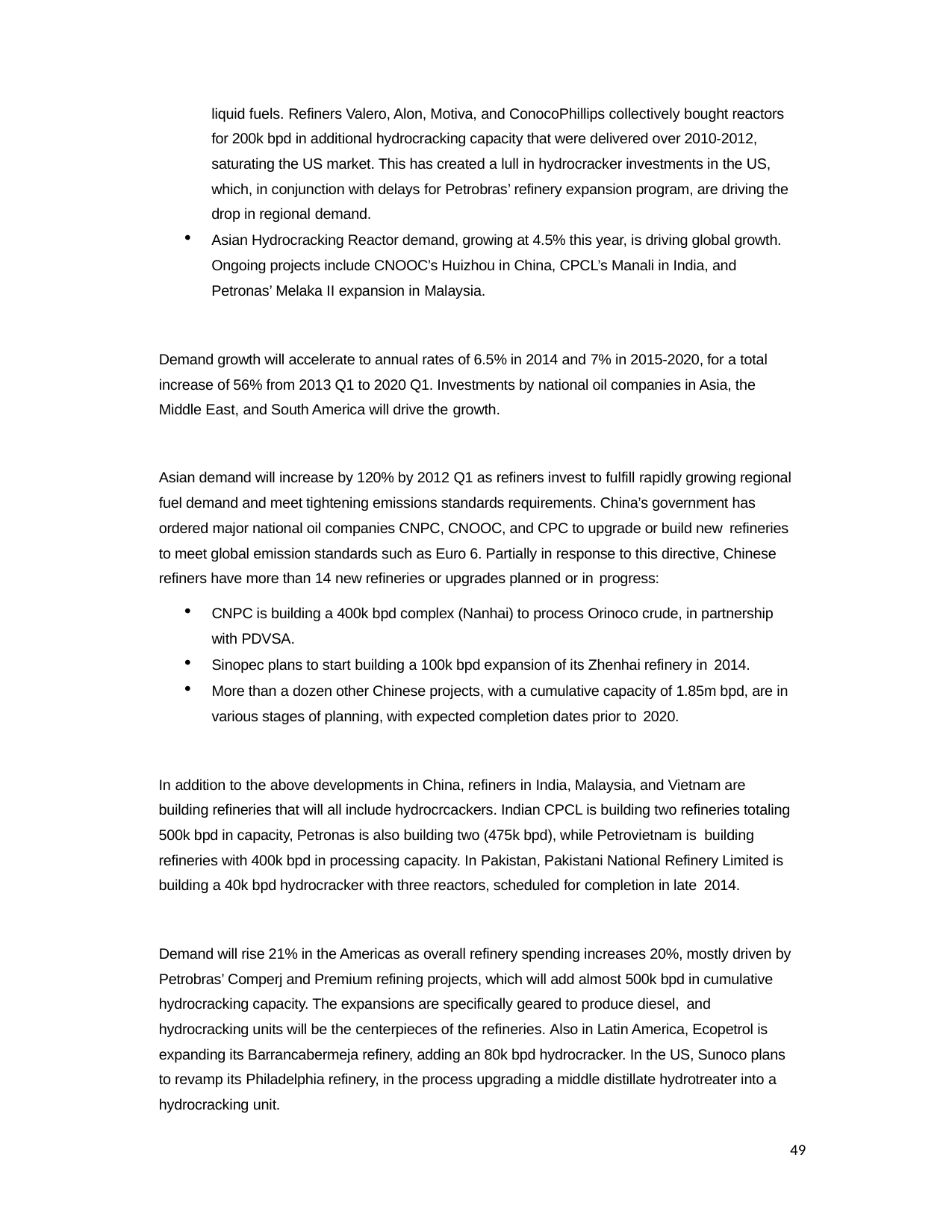

liquid fuels. Refiners Valero, Alon, Motiva, and ConocoPhillips collectively bought reactors  for 200k bpd in additional hydrocracking capacity that were delivered over 2010-2012,  saturating the US market. This has created a lull in hydrocracker investments in the US,  which, in conjunction with delays for Petrobras’ refinery expansion program, are driving the  drop in regional demand.
Asian Hydrocracking Reactor demand, growing at 4.5% this year, is driving global growth.  Ongoing projects include CNOOC’s Huizhou in China, CPCL’s Manali in India, and  Petronas’ Melaka II expansion in Malaysia.
Demand growth will accelerate to annual rates of 6.5% in 2014 and 7% in 2015-2020, for a total  increase of 56% from 2013 Q1 to 2020 Q1. Investments by national oil companies in Asia, the  Middle East, and South America will drive the growth.
Asian demand will increase by 120% by 2012 Q1 as refiners invest to fulfill rapidly growing regional  fuel demand and meet tightening emissions standards requirements. China’s government has  ordered major national oil companies CNPC, CNOOC, and CPC to upgrade or build new refineries
to meet global emission standards such as Euro 6. Partially in response to this directive, Chinese  refiners have more than 14 new refineries or upgrades planned or in progress:
CNPC is building a 400k bpd complex (Nanhai) to process Orinoco crude, in partnership  with PDVSA.
Sinopec plans to start building a 100k bpd expansion of its Zhenhai refinery in 2014.
More than a dozen other Chinese projects, with a cumulative capacity of 1.85m bpd, are in  various stages of planning, with expected completion dates prior to 2020.
In addition to the above developments in China, refiners in India, Malaysia, and Vietnam are  building refineries that will all include hydrocrcackers. Indian CPCL is building two refineries totaling  500k bpd in capacity, Petronas is also building two (475k bpd), while Petrovietnam is building
refineries with 400k bpd in processing capacity. In Pakistan, Pakistani National Refinery Limited is  building a 40k bpd hydrocracker with three reactors, scheduled for completion in late 2014.
Demand will rise 21% in the Americas as overall refinery spending increases 20%, mostly driven by  Petrobras’ Comperj and Premium refining projects, which will add almost 500k bpd in cumulative  hydrocracking capacity. The expansions are specifically geared to produce diesel, and
hydrocracking units will be the centerpieces of the refineries. Also in Latin America, Ecopetrol is  expanding its Barrancabermeja refinery, adding an 80k bpd hydrocracker. In the US, Sunoco plans  to revamp its Philadelphia refinery, in the process upgrading a middle distillate hydrotreater into a  hydrocracking unit.
49